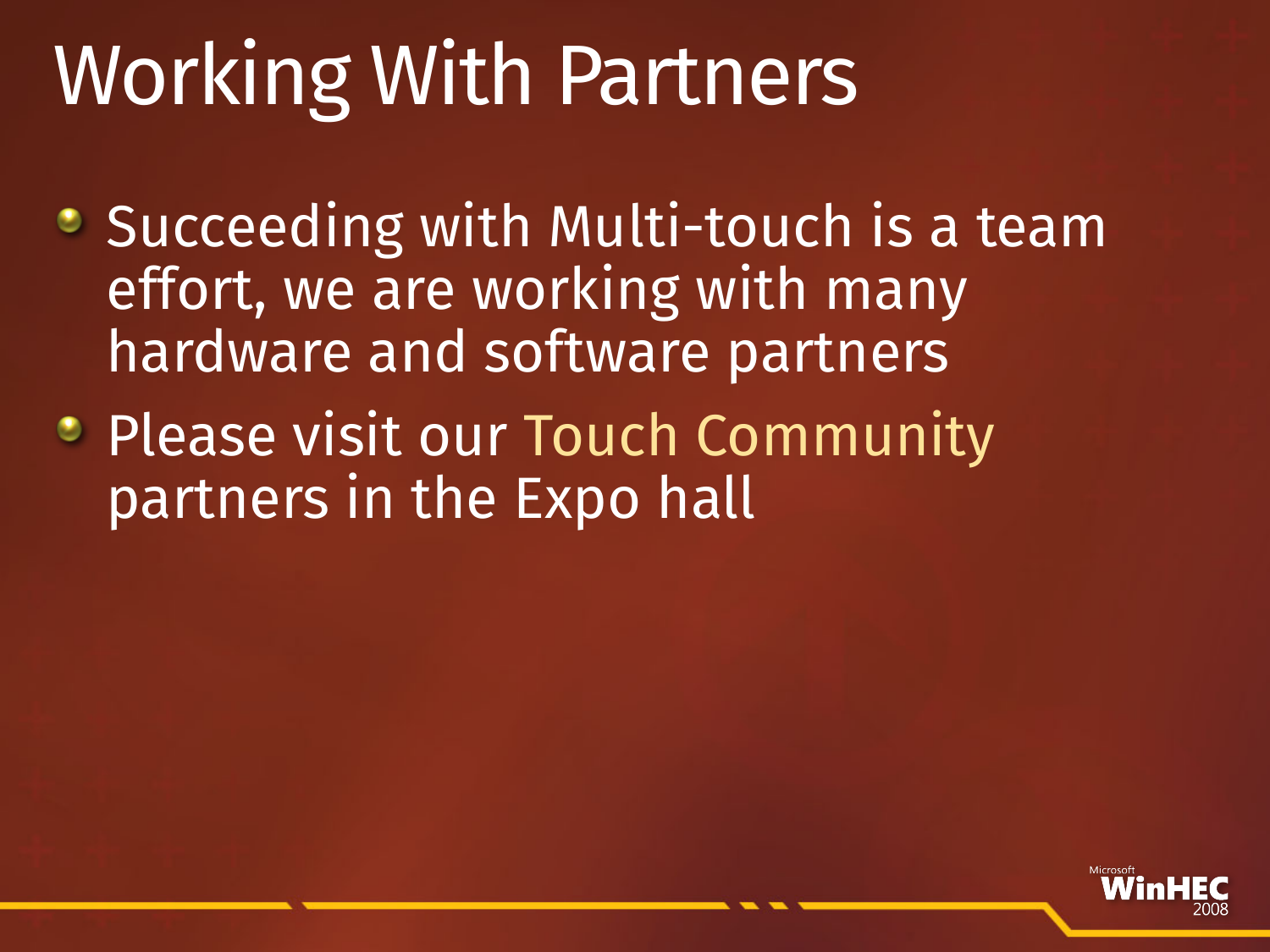

# Working With Partners
Succeeding with Multi-touch is a team effort, we are working with many hardware and software partners
Please visit our Touch Community partners in the Expo hall